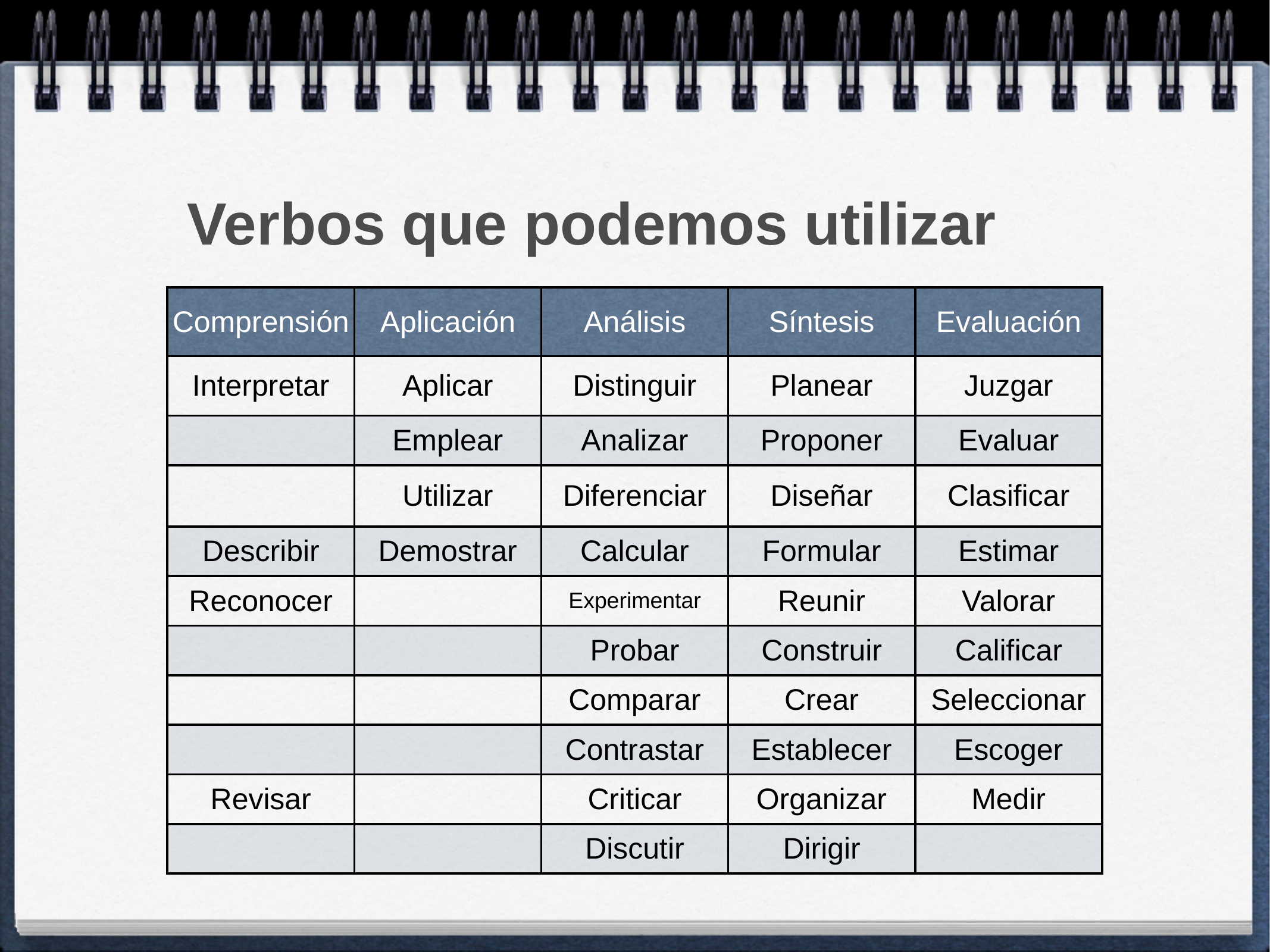

# Verbos que podemos utilizar
| Comprensión | Aplicación | Análisis | Síntesis | Evaluación |
| --- | --- | --- | --- | --- |
| Interpretar | Aplicar | Distinguir | Planear | Juzgar |
|  | Emplear | Analizar | Proponer | Evaluar |
|  | Utilizar | Diferenciar | Diseñar | Clasificar |
| Describir | Demostrar | Calcular | Formular | Estimar |
| Reconocer |  | Experimentar | Reunir | Valorar |
|  |  | Probar | Construir | Calificar |
|  |  | Comparar | Crear | Seleccionar |
|  |  | Contrastar | Establecer | Escoger |
| Revisar |  | Criticar | Organizar | Medir |
|  |  | Discutir | Dirigir |  |